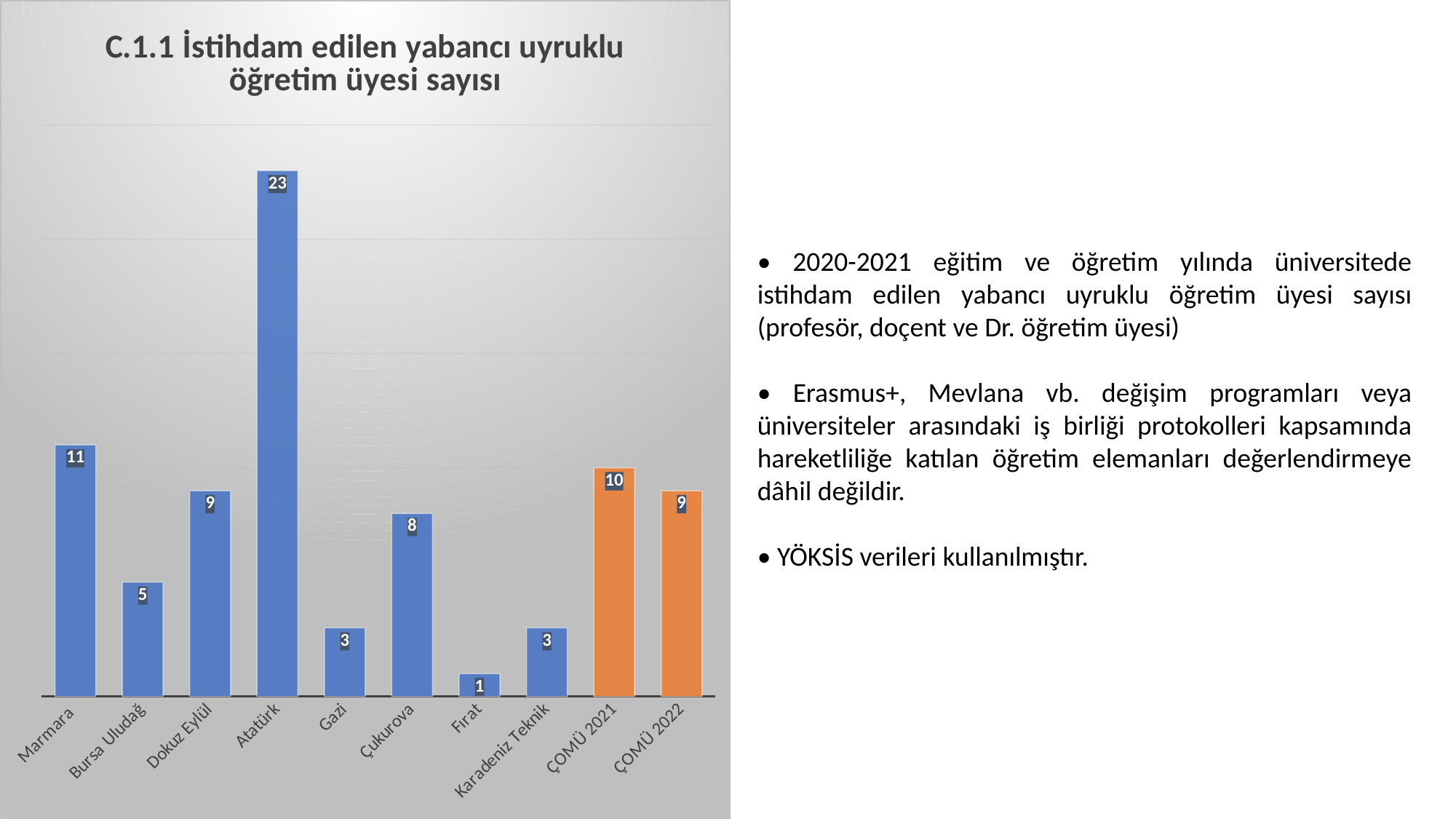

### Chart:

| Category | C.1.1 İstihdam edilen yabancı uyruklu öğretim üyesi sayısı |
|---|---|
| Marmara  | 11.0 |
| Bursa Uludağ | 5.0 |
| Dokuz Eylül | 9.0 |
| Atatürk | 23.0 |
| Gazi | 3.0 |
| Çukurova | 8.0 |
| Fırat | 1.0 |
| Karadeniz Teknik | 3.0 |
| ÇOMÜ 2021 | 10.0 |
| ÇOMÜ 2022 | 9.0 |
• 2020-2021 eğitim ve öğretim yılında üniversitede istihdam edilen yabancı uyruklu öğretim üyesi sayısı (profesör, doçent ve Dr. öğretim üyesi)

• Erasmus+, Mevlana vb. değişim programları veya üniversiteler arasındaki iş birliği protokolleri kapsamında hareketliliğe katılan öğretim elemanları değerlendirmeye dâhil değildir.

• YÖKSİS verileri kullanılmıştır.